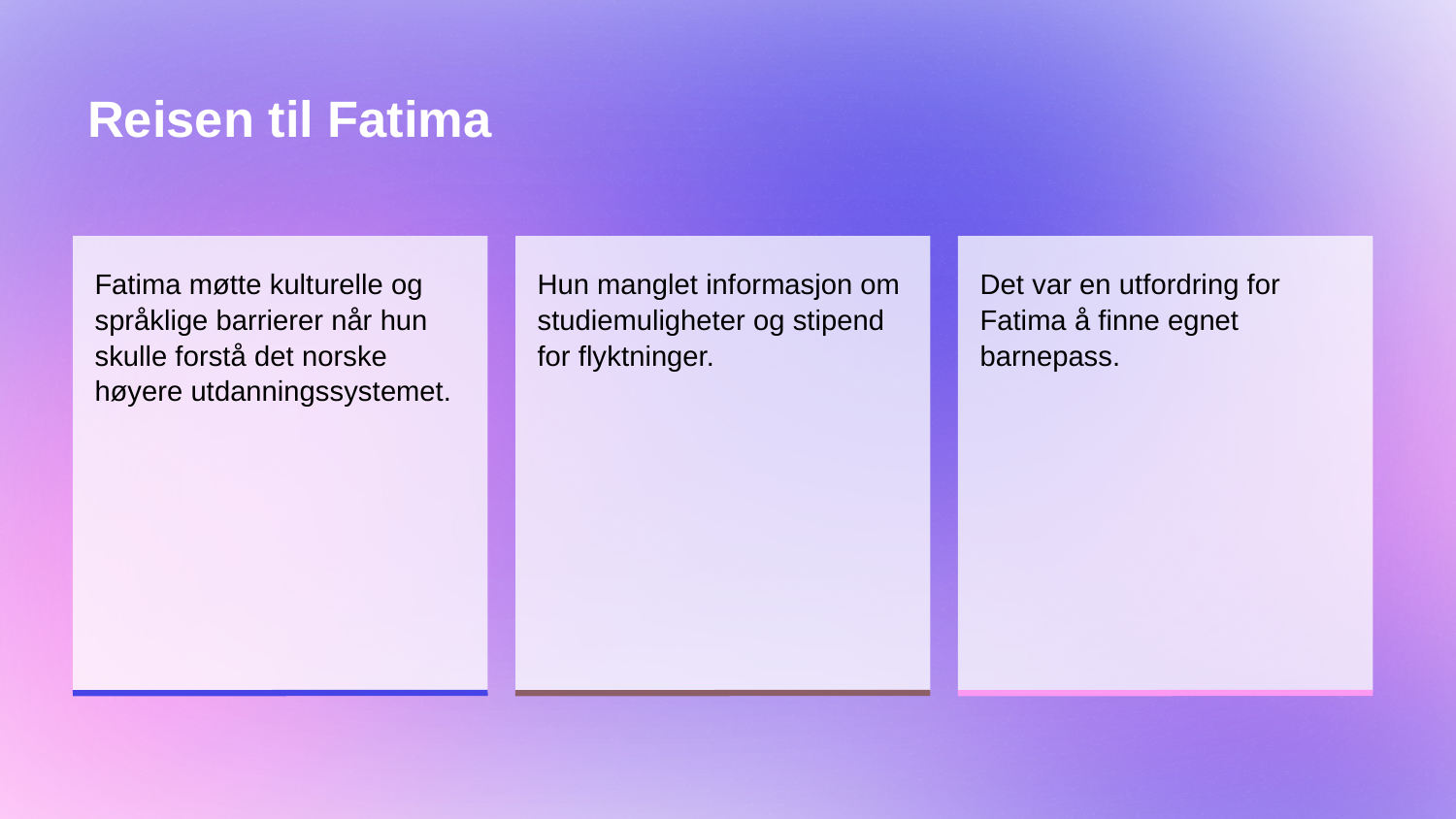

# Reisen til Fatima
Fatima møtte kulturelle og språklige barrierer når hun skulle forstå det norske høyere utdanningssystemet.
Hun manglet informasjon om studiemuligheter og stipend for flyktninger.
Det var en utfordring for Fatima å finne egnet barnepass.